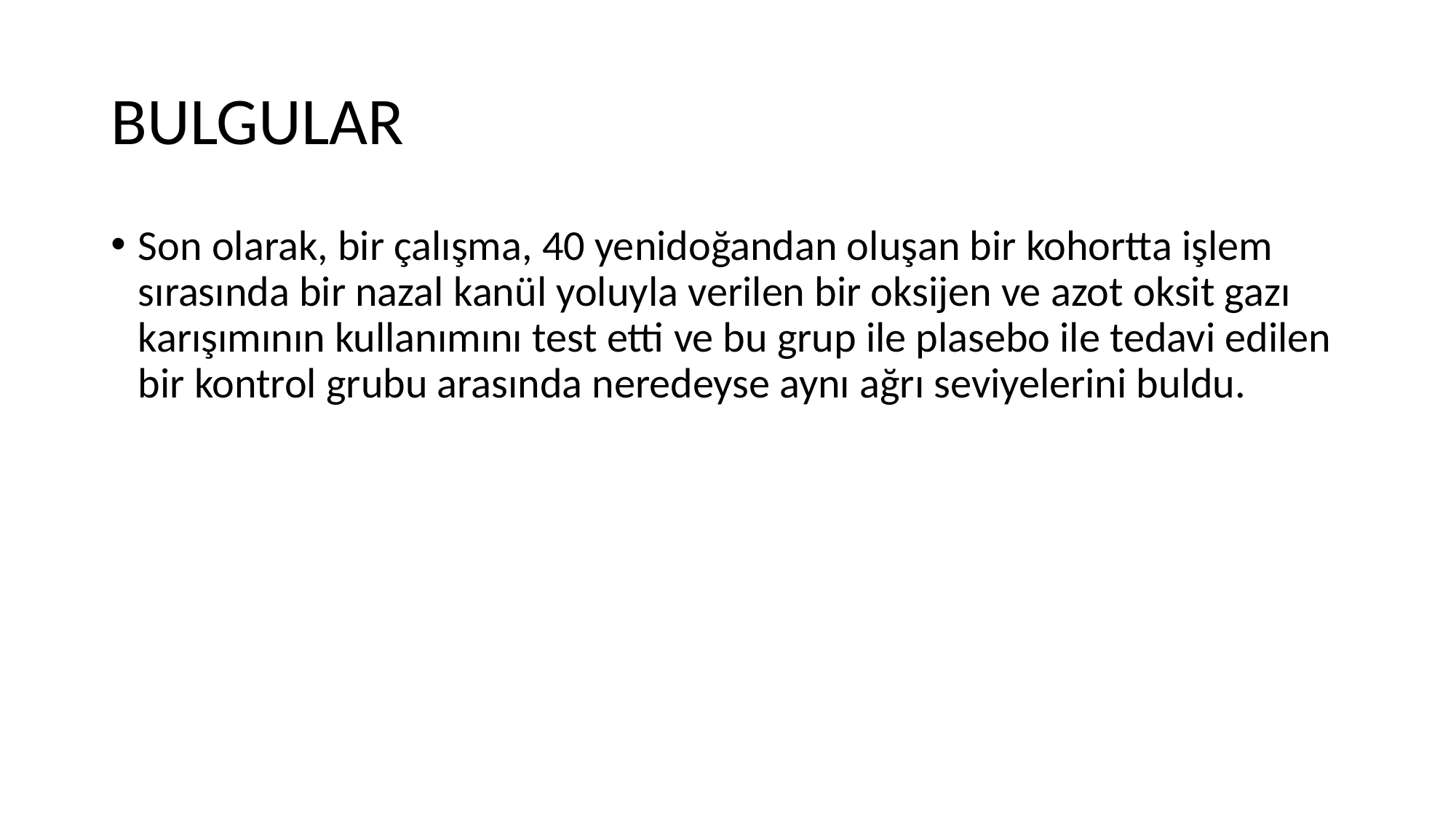

# BULGULAR
Son olarak, bir çalışma, 40 yenidoğandan oluşan bir kohortta işlem sırasında bir nazal kanül yoluyla verilen bir oksijen ve azot oksit gazı karışımının kullanımını test etti ve bu grup ile plasebo ile tedavi edilen bir kontrol grubu arasında neredeyse aynı ağrı seviyelerini buldu.